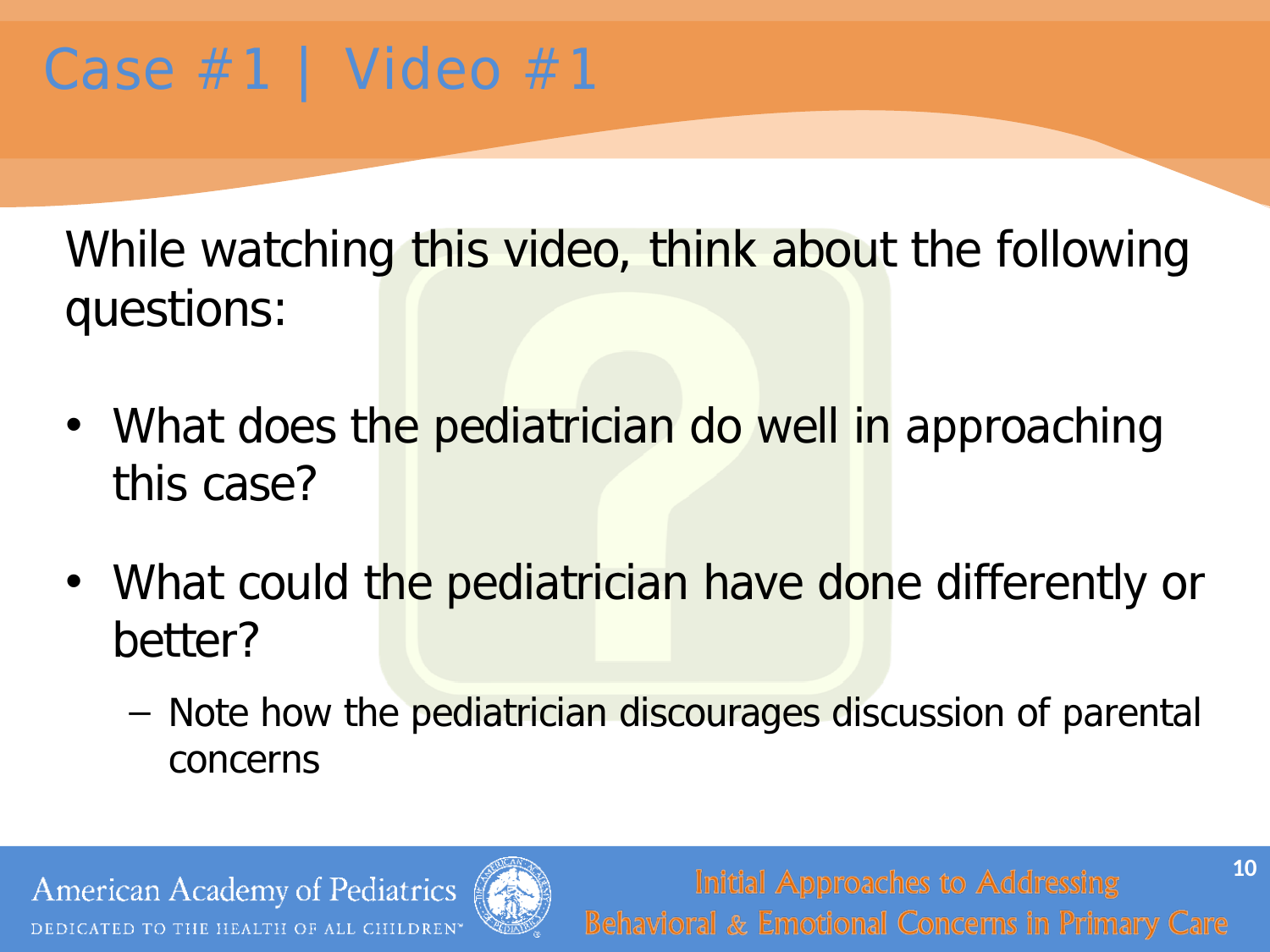

# Case #1 | Video #1
While watching this video, think about the following questions:

What does the pediatrician do well in approaching this case?
What could the pediatrician have done differently or better?
Note how the pediatrician discourages discussion of parental concerns

10